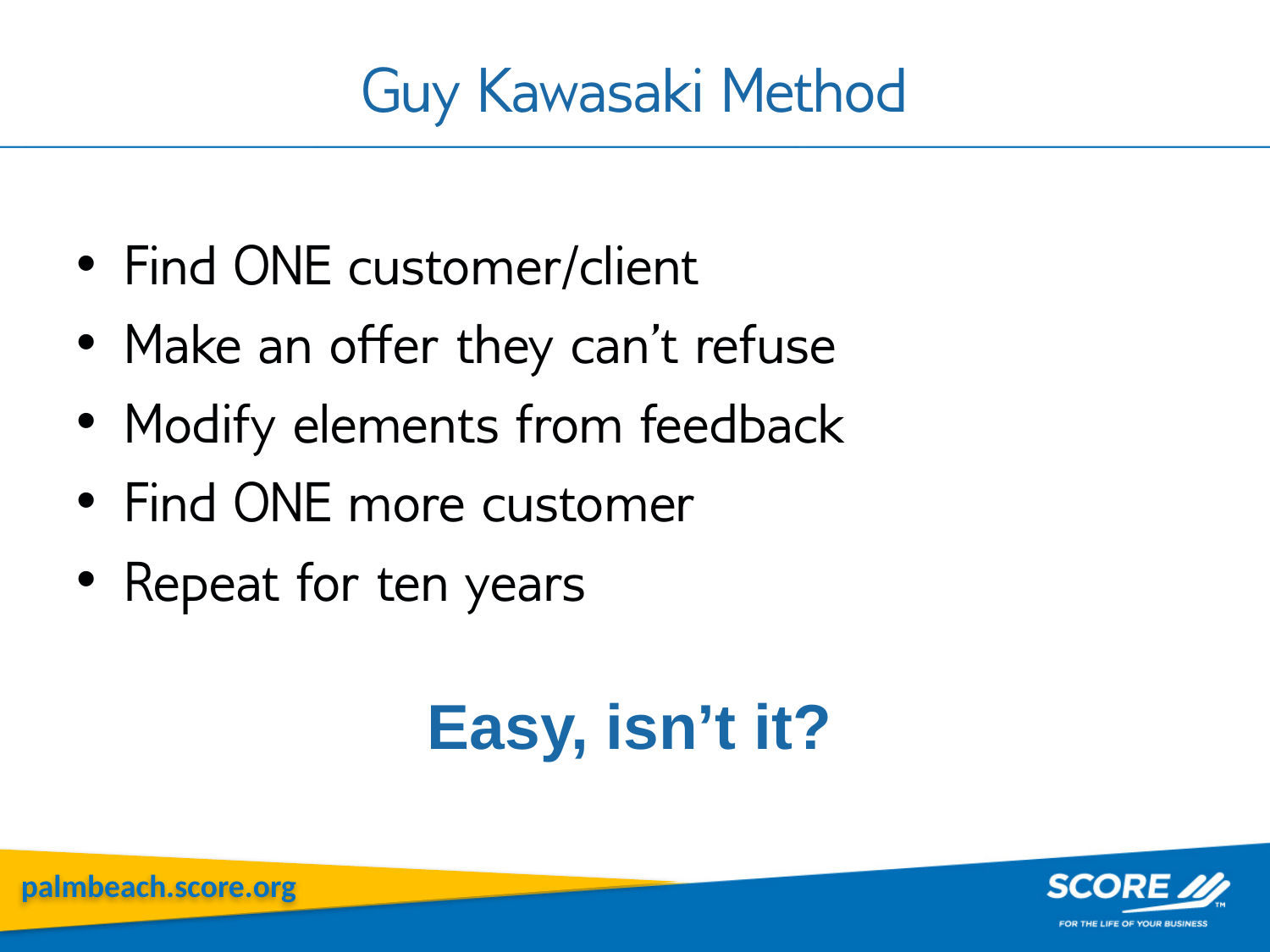

# Guy Kawasaki Method
Find ONE customer/client
Make an offer they can’t refuse
Modify elements from feedback
Find ONE more customer
Repeat for ten years
Easy, isn’t it?